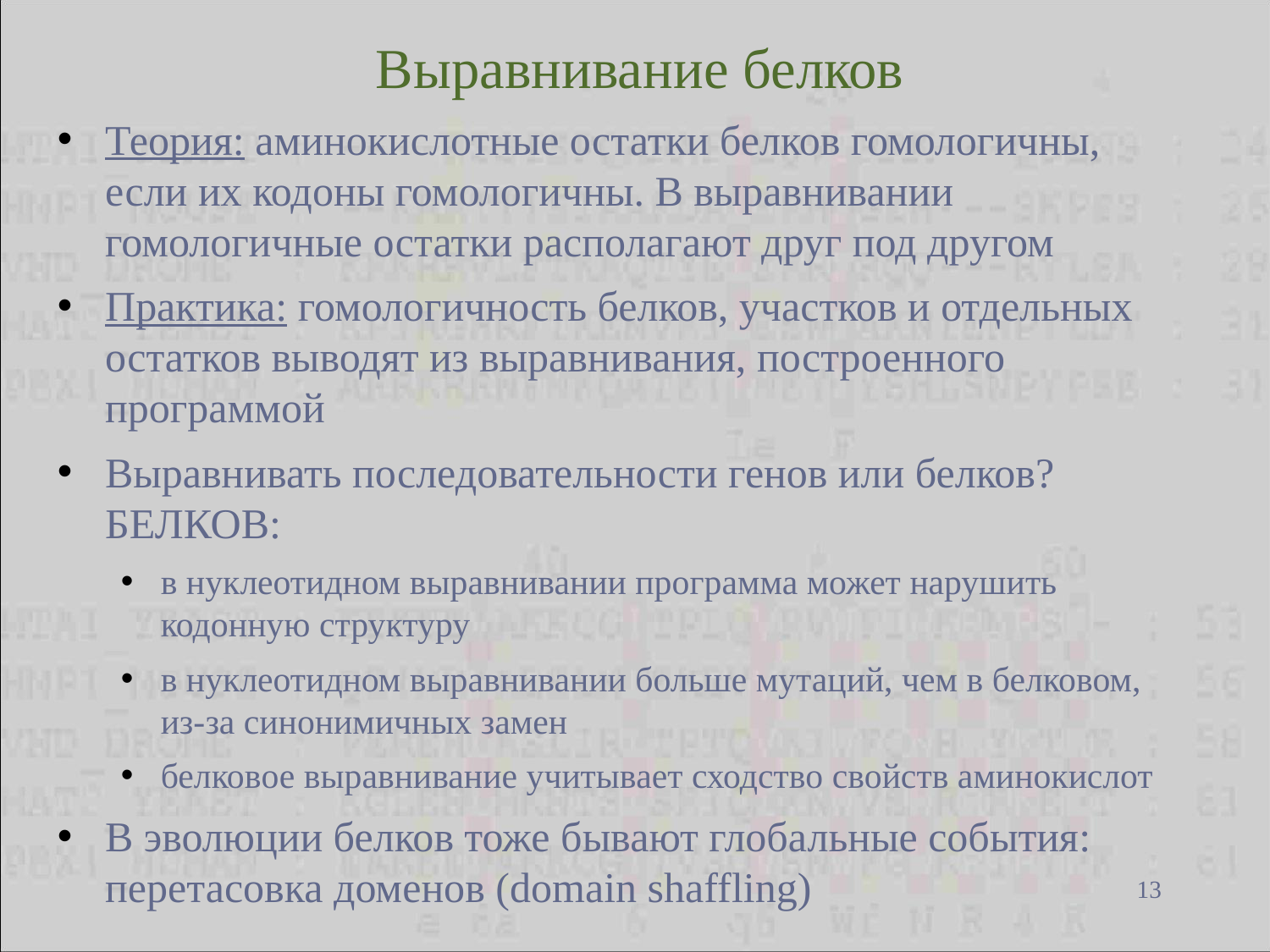

# Выравнивание белков
Теория: аминокислотные остатки белков гомологичны, если их кодоны гомологичны. В выравнивании гомологичные остатки располагают друг под другом
Практика: гомологичность белков, участков и отдельных остатков выводят из выравнивания, построенного программой
Выравнивать последовательности генов или белков? БЕЛКОВ:
в нуклеотидном выравнивании программа может нарушить кодонную структуру
в нуклеотидном выравнивании больше мутаций, чем в белковом, из-за синонимичных замен
белковое выравнивание учитывает сходство свойств аминокислот
В эволюции белков тоже бывают глобальные события: перетасовка доменов (domain shaffling)
13